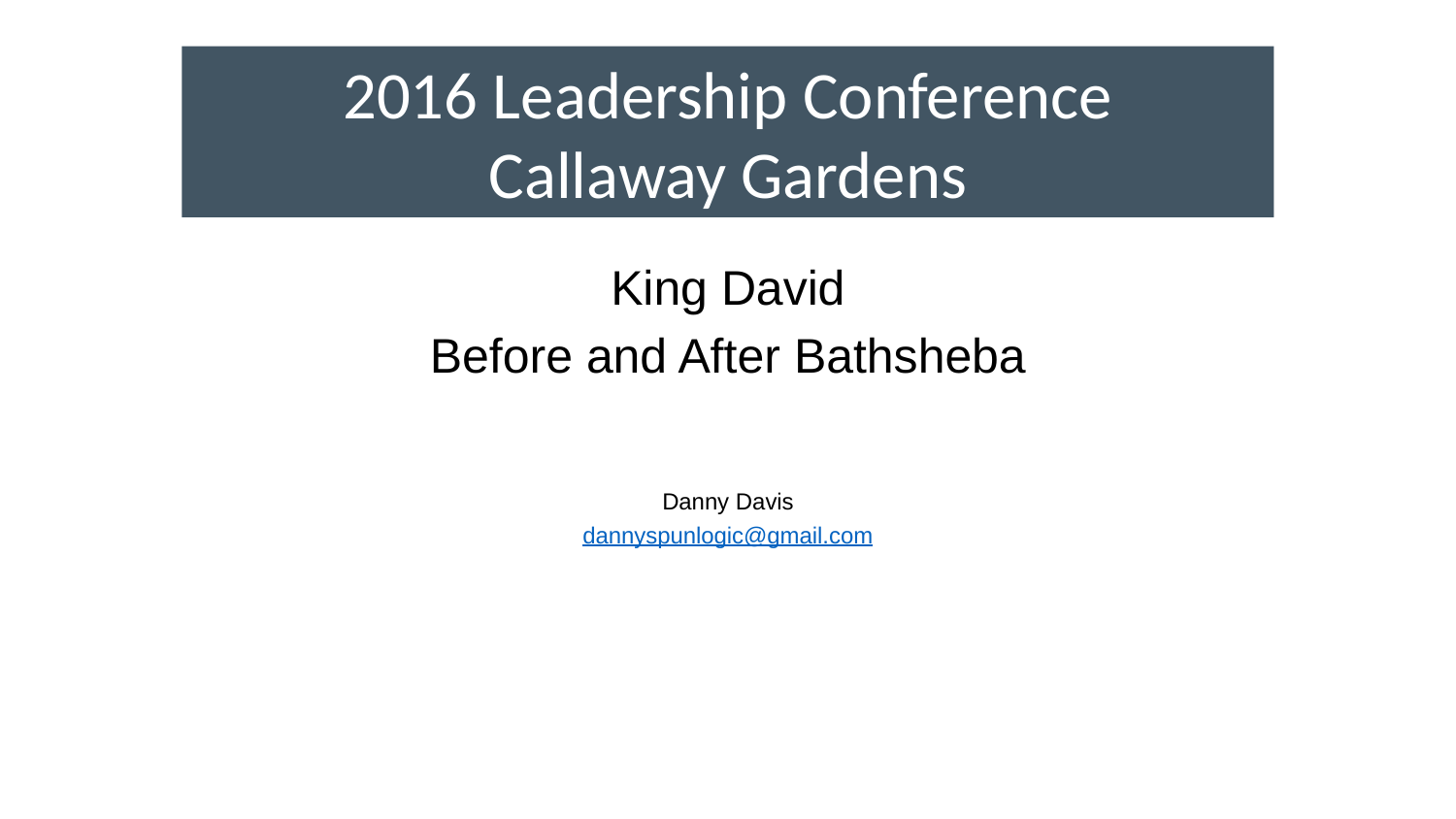

King David
Before and After Bathsheba
Danny Davis
dannyspunlogic@gmail.com